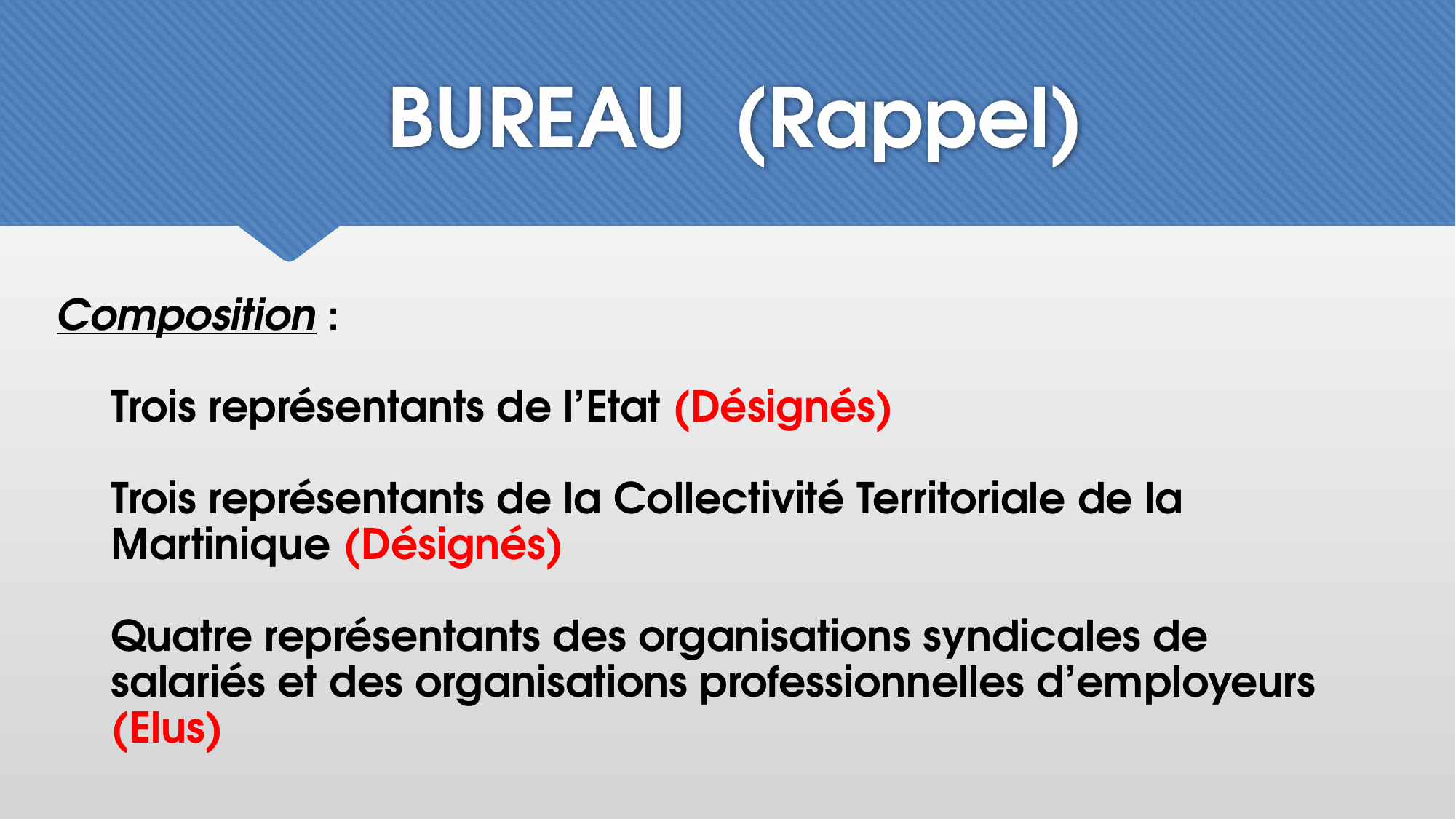

# BUREAU  (Rappel)
Composition :

Trois représentants de l’Etat (Désignés)

Trois représentants de la Collectivité Territoriale de la Martinique (Désignés)

Quatre représentants des organisations syndicales de salariés et des organisations professionnelles d’employeurs (Elus)